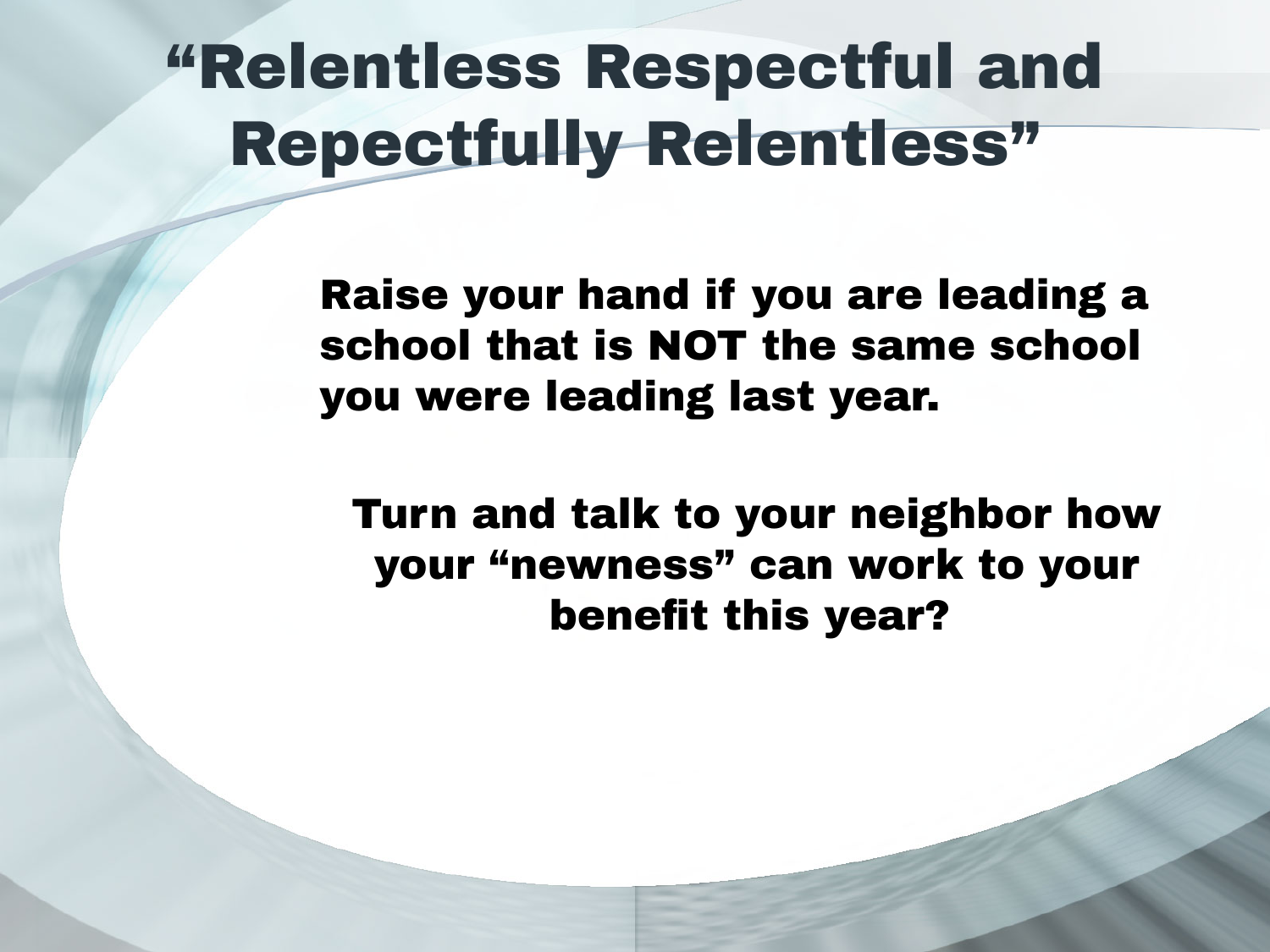

# “Relentless Respectful and Repectfully Relentless”

Raise your hand if you are leading a school that is NOT the same school you were leading last year.

Turn and talk to your neighbor how your “newness” can work to your benefit this year?